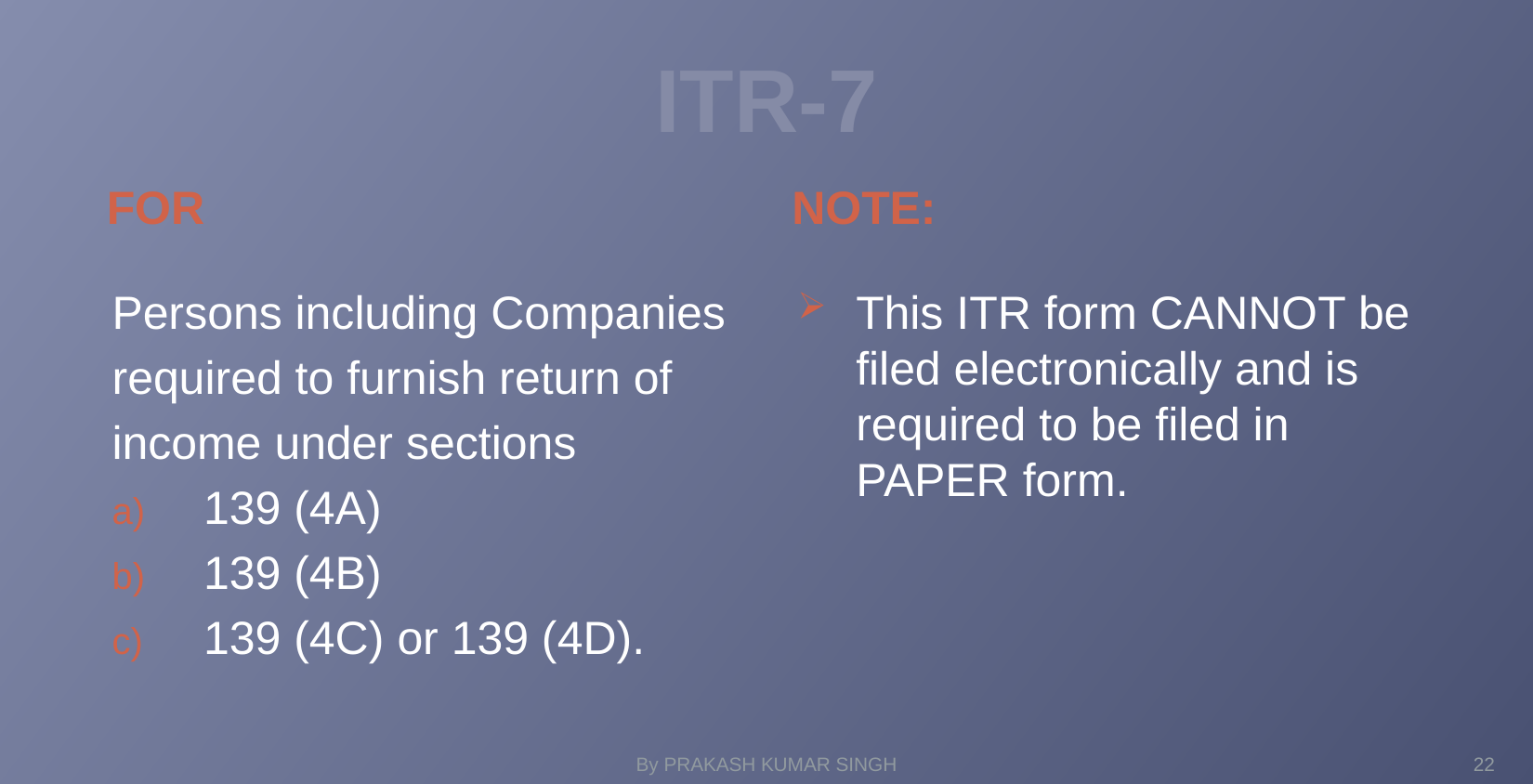

# ITR-7
FOR
NOTE:
Persons including Companies
required to furnish return of
income under sections
 139 (4A)
 139 (4B)
 139 (4C) or 139 (4D).
This ITR form CANNOT be filed electronically and is required to be filed in PAPER form.

By PRAKASH KUMAR SINGH
22